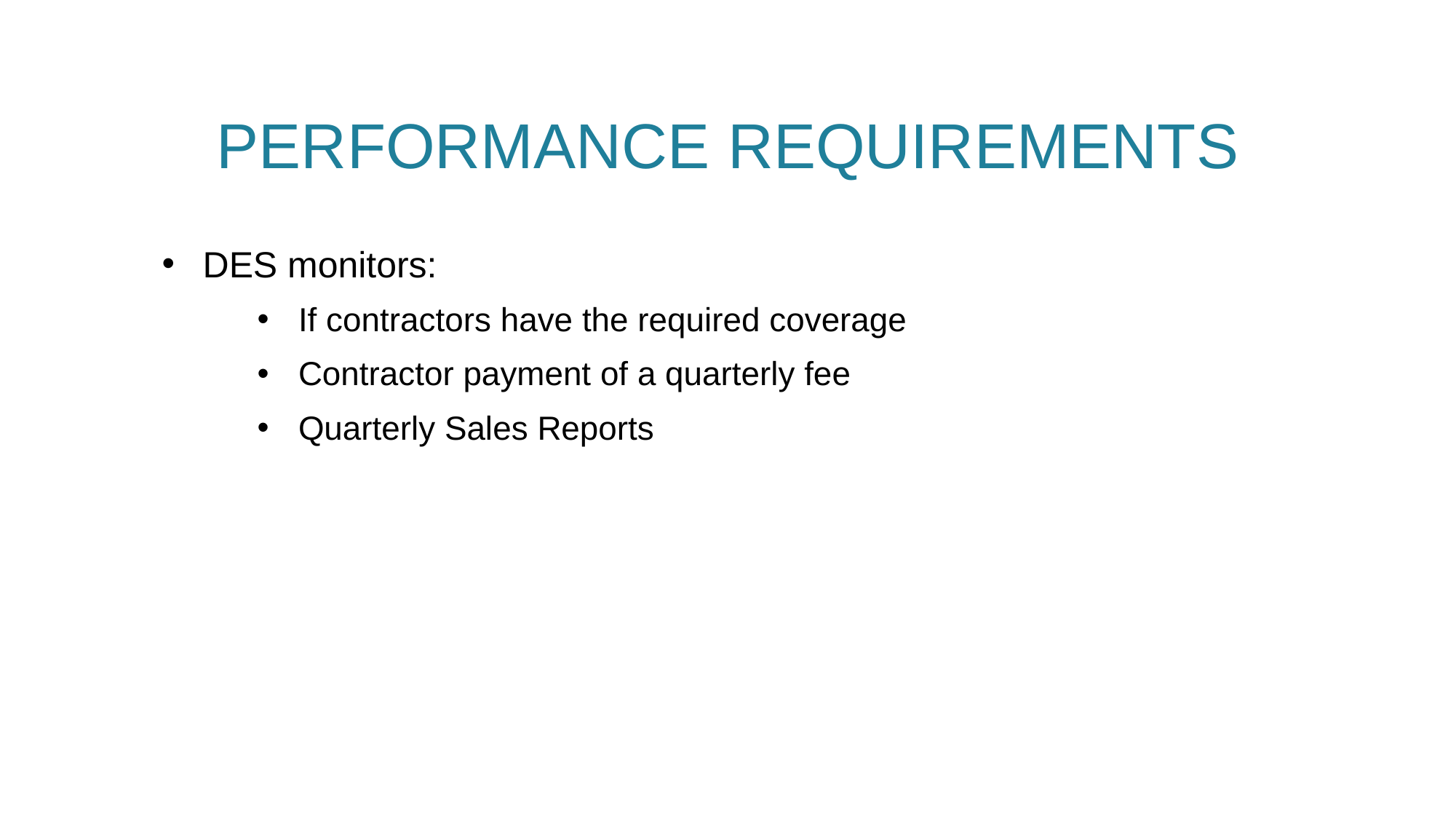

# Performance Requirements
DES monitors:
If contractors have the required coverage
Contractor payment of a quarterly fee
Quarterly Sales Reports